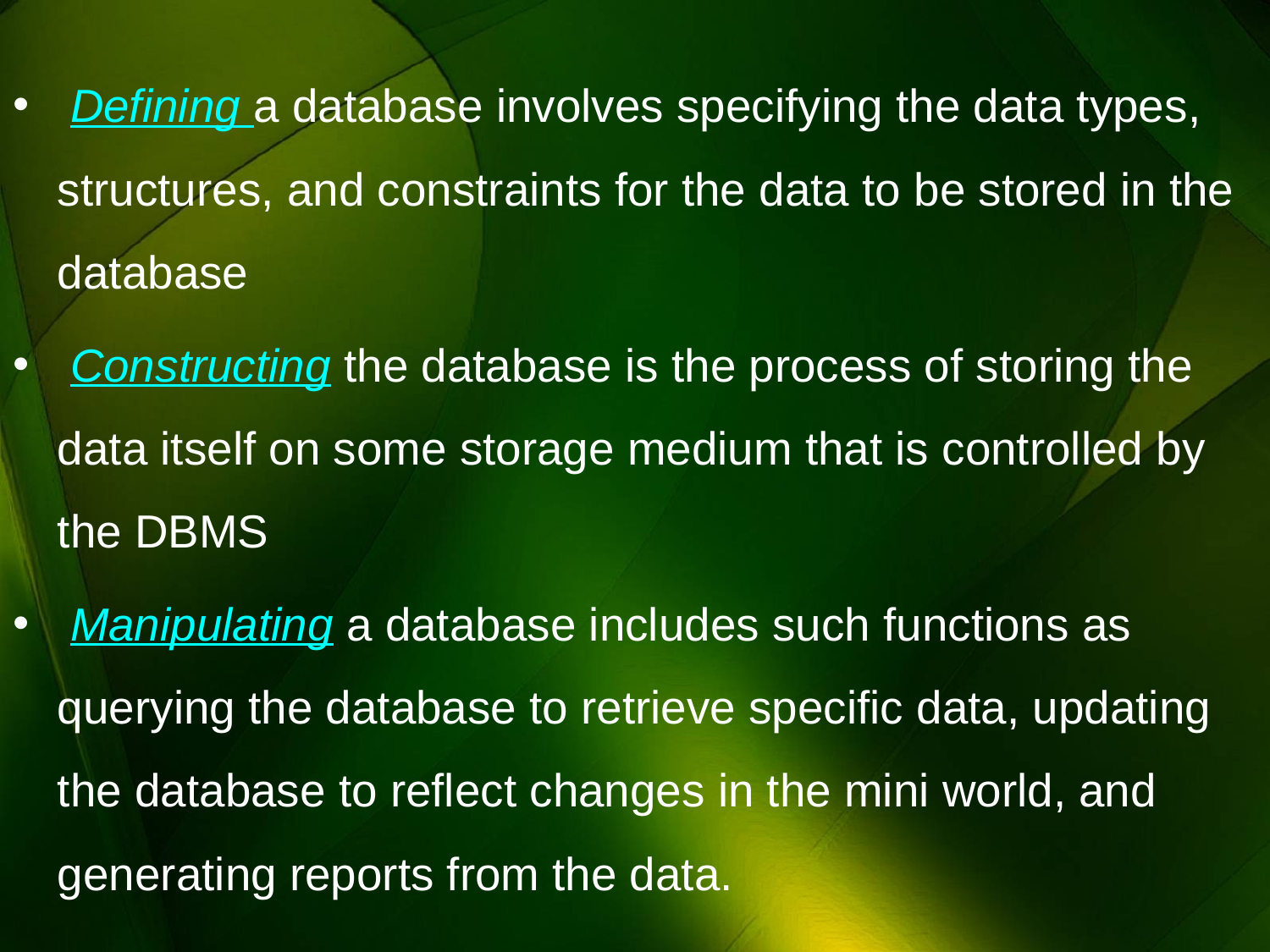

Defining a database involves specifying the data types, structures, and constraints for the data to be stored in the database
 Constructing the database is the process of storing the data itself on some storage medium that is controlled by the DBMS
 Manipulating a database includes such functions as querying the database to retrieve specific data, updating the database to reflect changes in the mini world, and generating reports from the data.